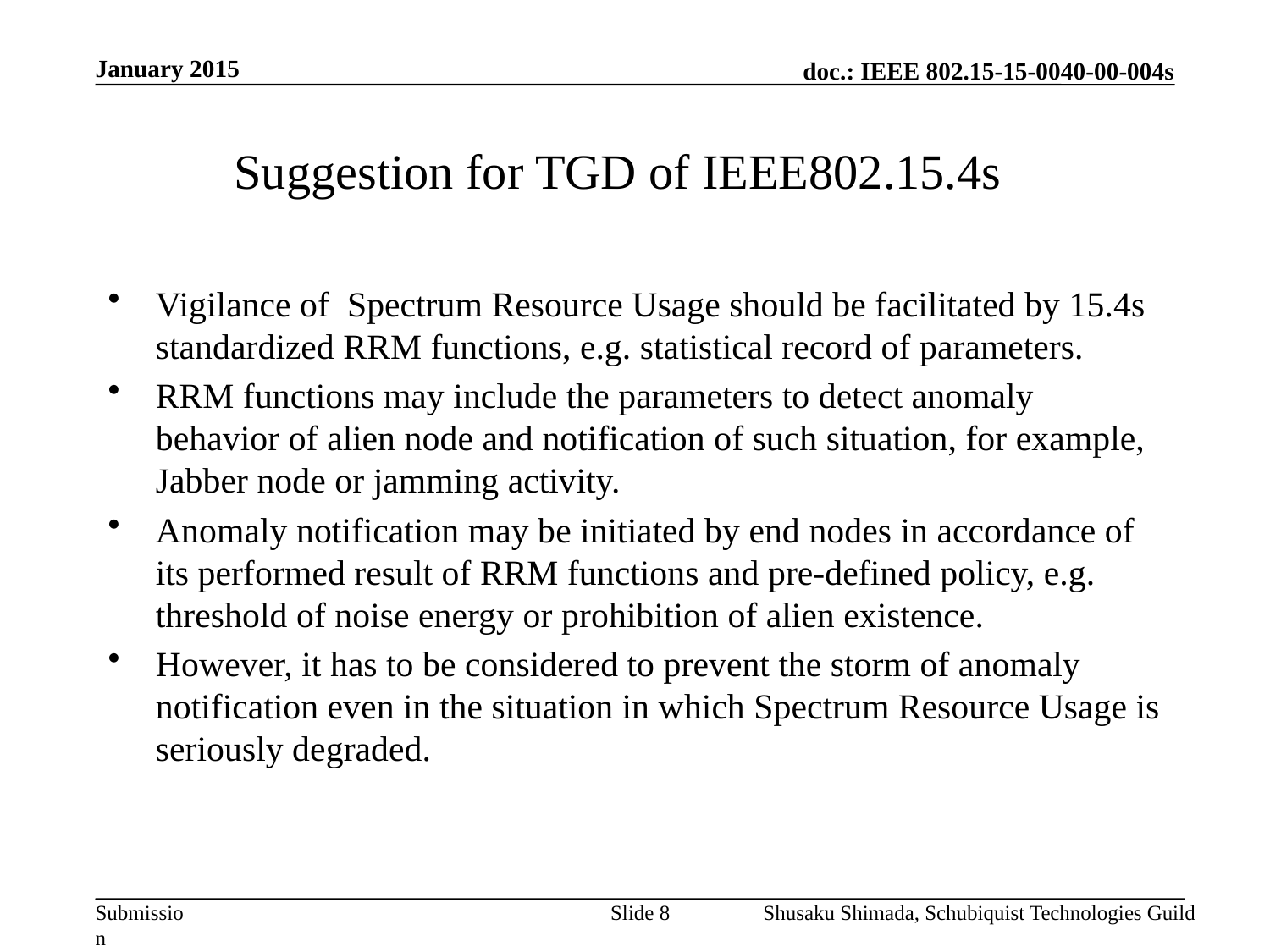

January 2015
# Suggestion for TGD of IEEE802.15.4s
Vigilance of  Spectrum Resource Usage should be facilitated by 15.4s standardized RRM functions, e.g. statistical record of parameters.
RRM functions may include the parameters to detect anomaly behavior of alien node and notification of such situation, for example, Jabber node or jamming activity.
Anomaly notification may be initiated by end nodes in accordance of its performed result of RRM functions and pre-defined policy, e.g. threshold of noise energy or prohibition of alien existence.
However, it has to be considered to prevent the storm of anomaly notification even in the situation in which Spectrum Resource Usage is seriously degraded.
Slide 8
Shusaku Shimada, Schubiquist Technologies Guild